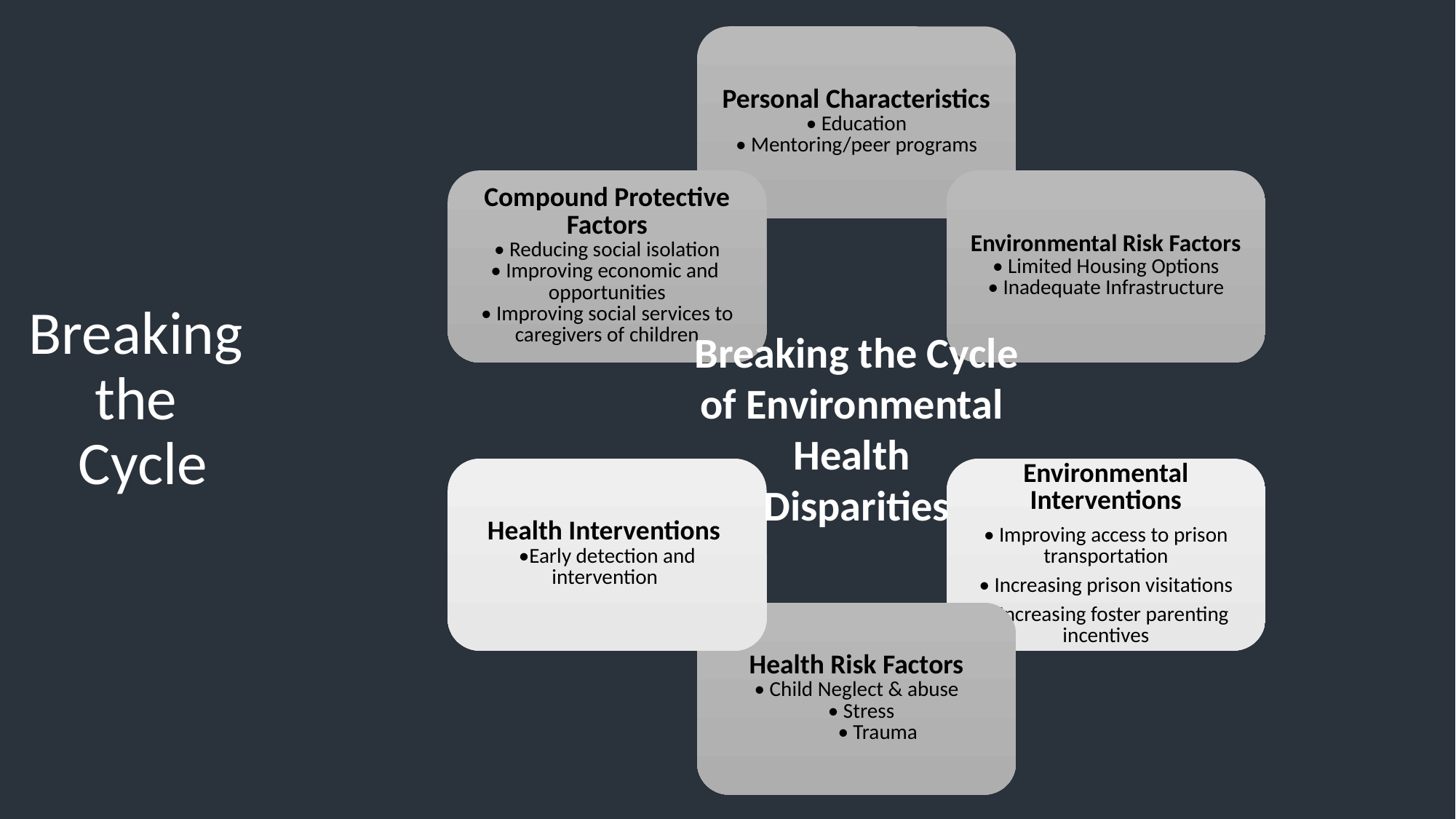

Personal Characteristics
• Education
• Mentoring/peer programs
Environmental Risk Factors
• Limited Housing Options
• Inadequate Infrastructure
Environmental Interventions
• Increasing prison visitations
• Increasing foster parenting incentives
Compound Protective Factors
• Reducing social isolation
• Improving economic and  opportunities
• Improving social services to caregivers of children
Health Interventions
•Early detection and intervention
Health Risk Factors
• Child Neglect & abuse
          • Stress
          • Trauma
# Breaking the Cycle
Breaking the Cycle of Environmental
Health
Disparities